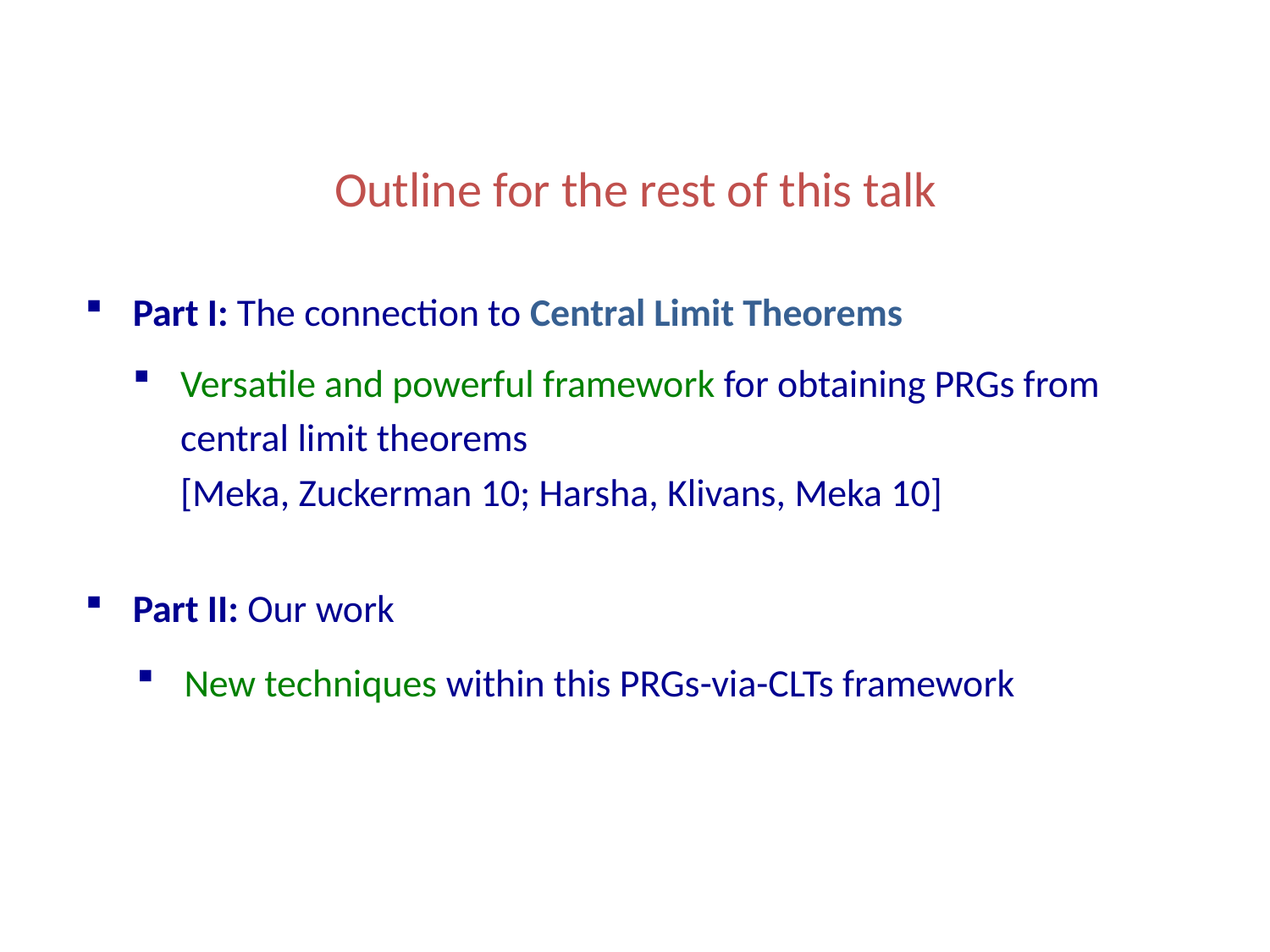

# Outline for the rest of this talk
Part I: The connection to Central Limit Theorems
Versatile and powerful framework for obtaining PRGs from central limit theorems
[Meka, Zuckerman 10; Harsha, Klivans, Meka 10]
Part II: Our work
New techniques within this PRGs-via-CLTs framework